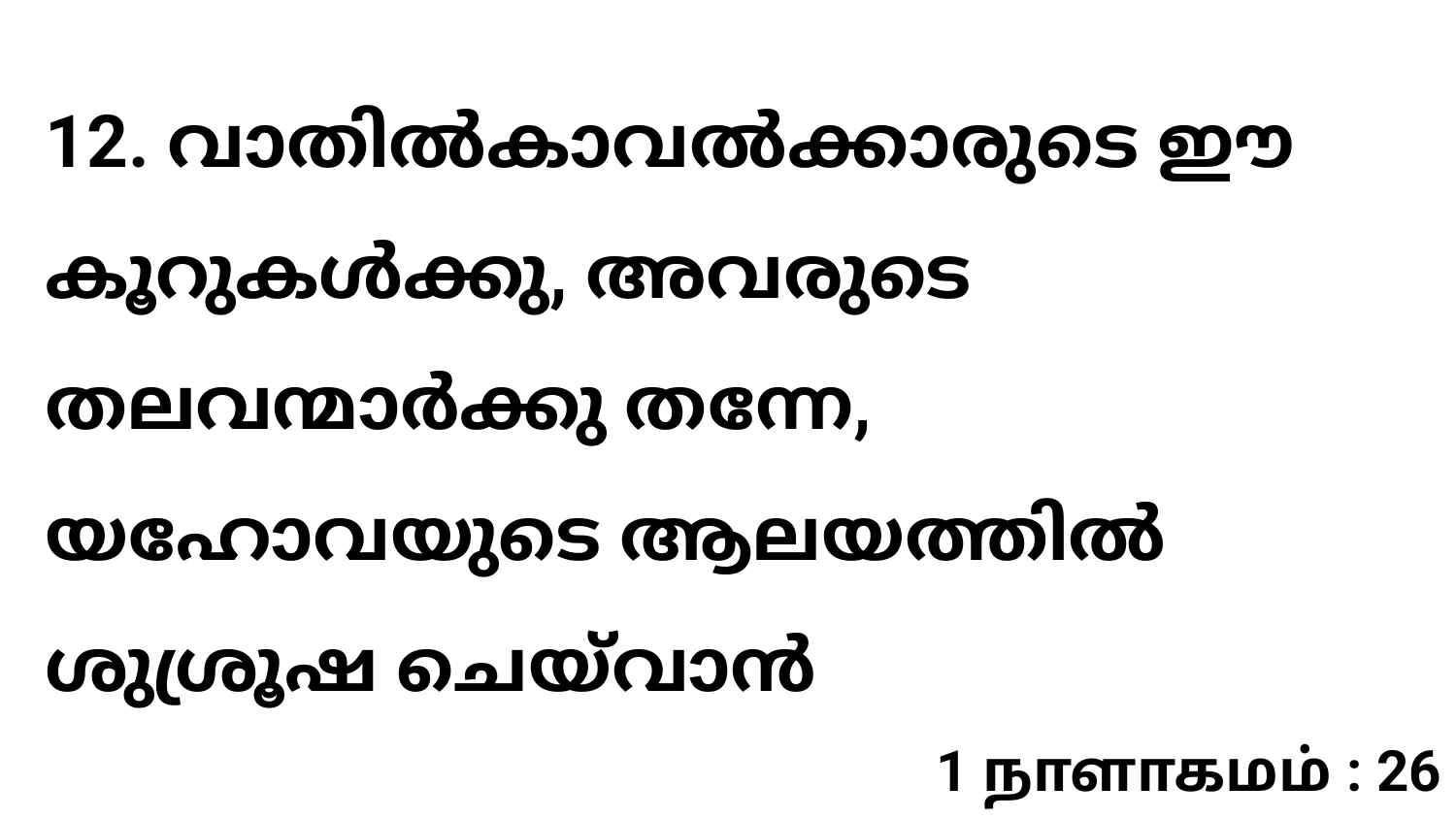

12. വാതിൽകാവൽക്കാരുടെ ഈ കൂറുകൾക്കു, അവരുടെ തലവന്മാർക്കു തന്നേ, യഹോവയുടെ ആലയത്തിൽ ശുശ്രൂഷ ചെയ്‍വാൻ
1 நாளாகமம் : 26